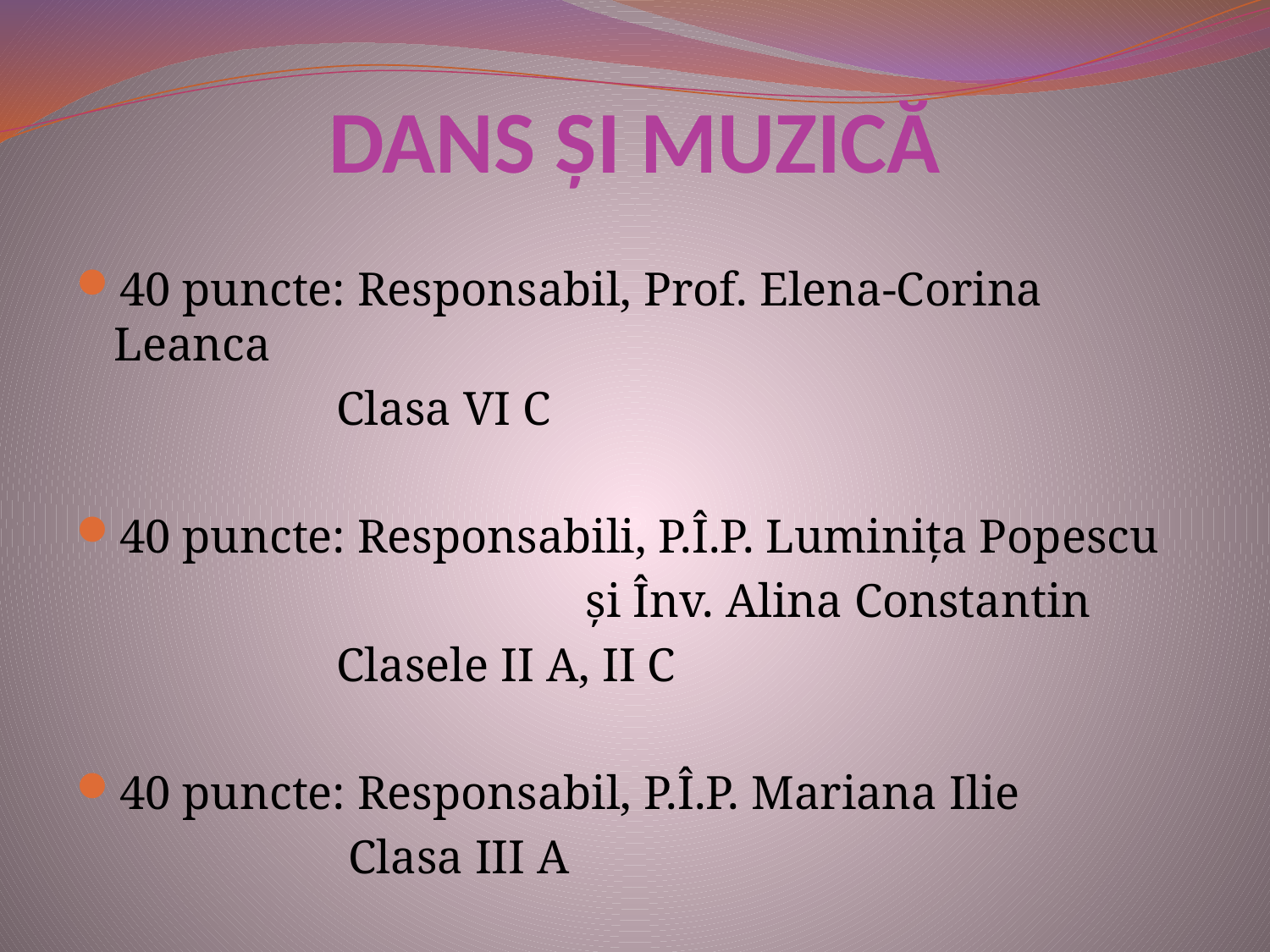

# DANS ŞI MUZICĂ
40 puncte: Responsabil, Prof. Elena-Corina Leanca
                      Clasa VI C

40 puncte: Responsabili, P.Î.P. Luminiţa Popescu
                                           şi Înv. Alina Constantin
                      Clasele II A, II C

40 puncte: Responsabil, P.Î.P. Mariana Ilie
                       Clasa III A